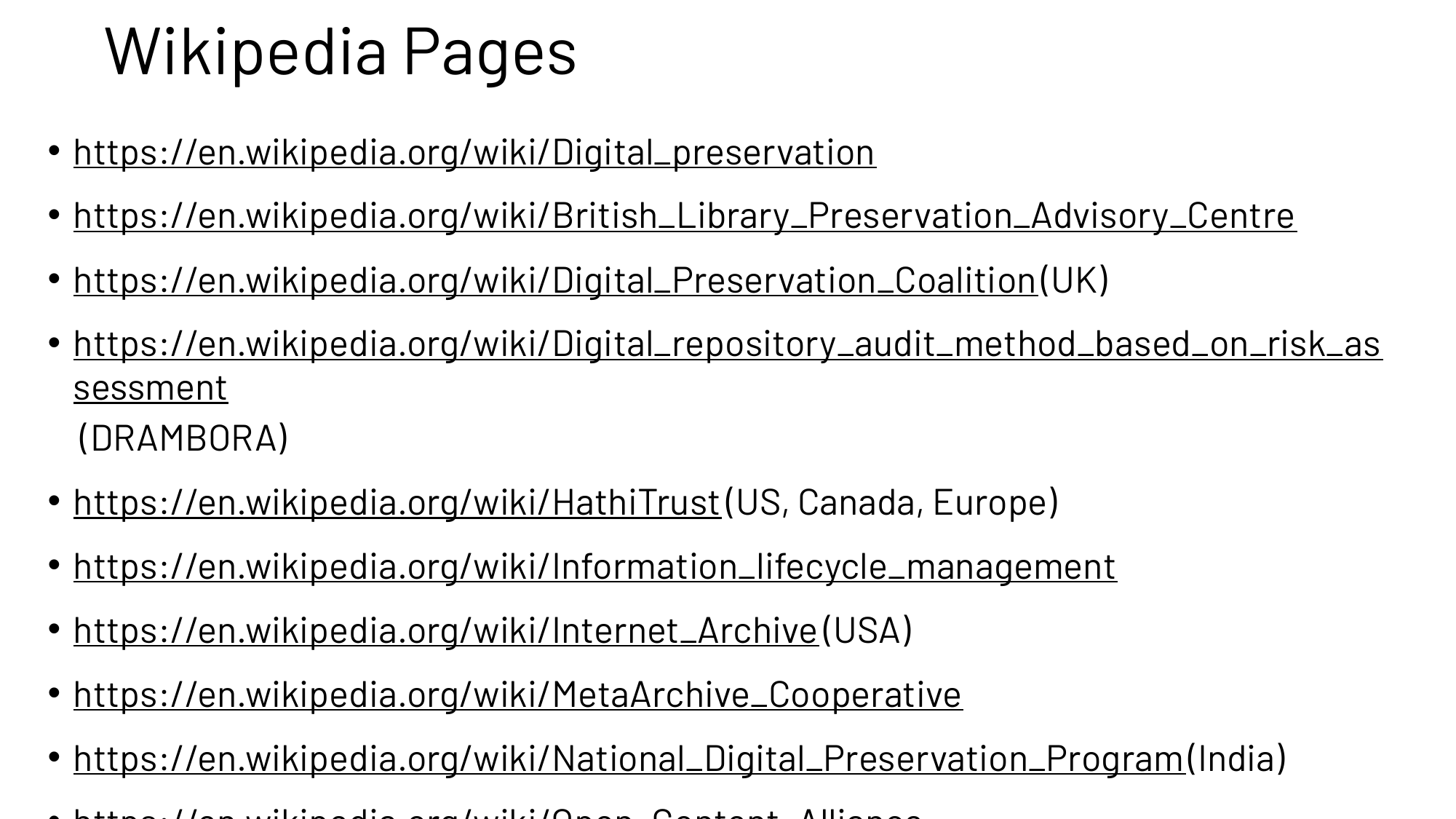

# Wikipedia Pages
https://en.wikipedia.org/wiki/Digital_preservation
https://en.wikipedia.org/wiki/British_Library_Preservation_Advisory_Centre
https://en.wikipedia.org/wiki/Digital_Preservation_Coalition (UK)
https://en.wikipedia.org/wiki/Digital_repository_audit_method_based_on_risk_assessment (DRAMBORA)
https://en.wikipedia.org/wiki/HathiTrust (US, Canada, Europe)
https://en.wikipedia.org/wiki/Information_lifecycle_management
https://en.wikipedia.org/wiki/Internet_Archive (USA)
https://en.wikipedia.org/wiki/MetaArchive_Cooperative
https://en.wikipedia.org/wiki/National_Digital_Preservation_Program (India)
https://en.wikipedia.org/wiki/Open_Content_Alliance